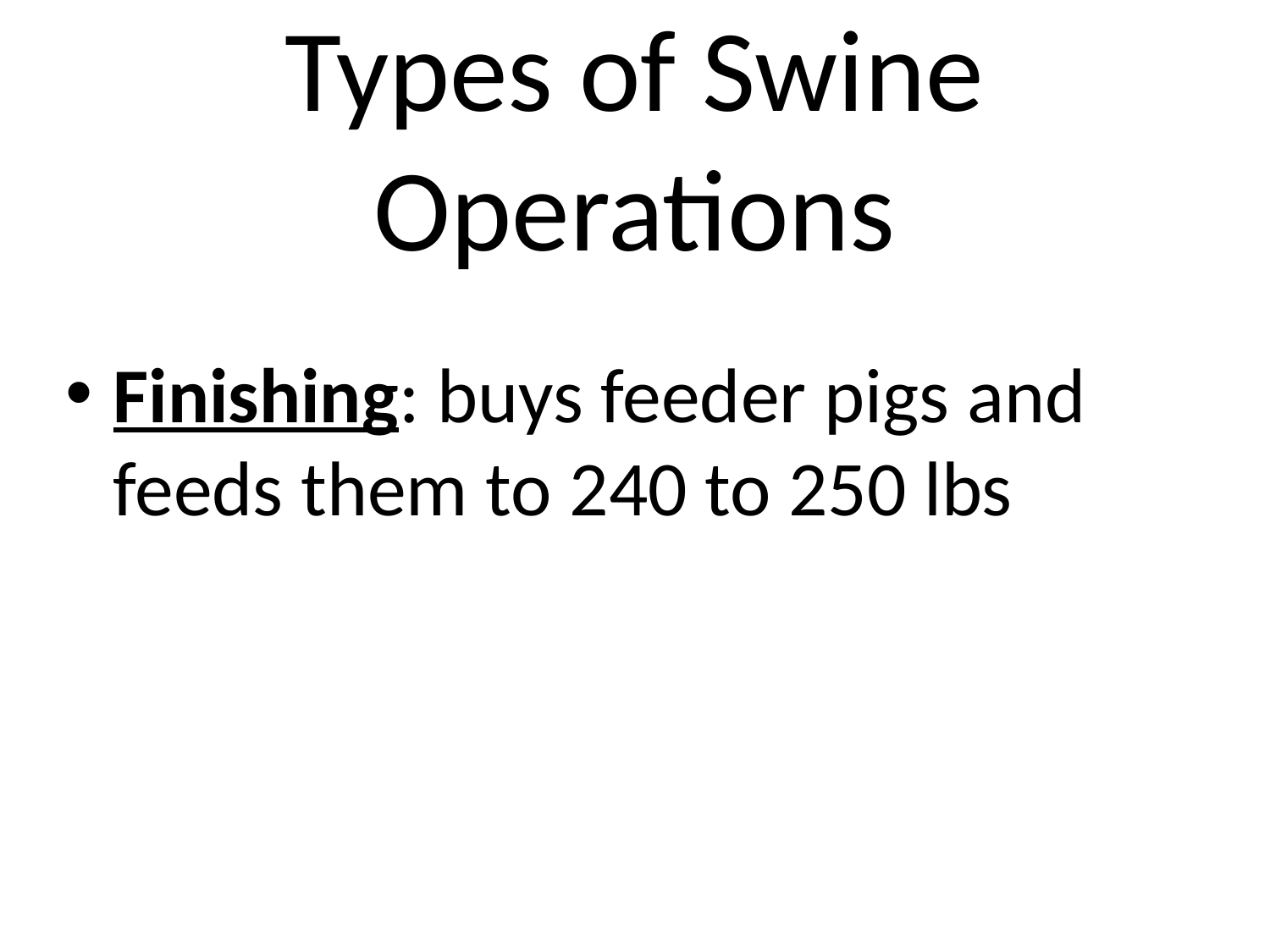

# Types of Swine Operations
Finishing: buys feeder pigs and feeds them to 240 to 250 lbs